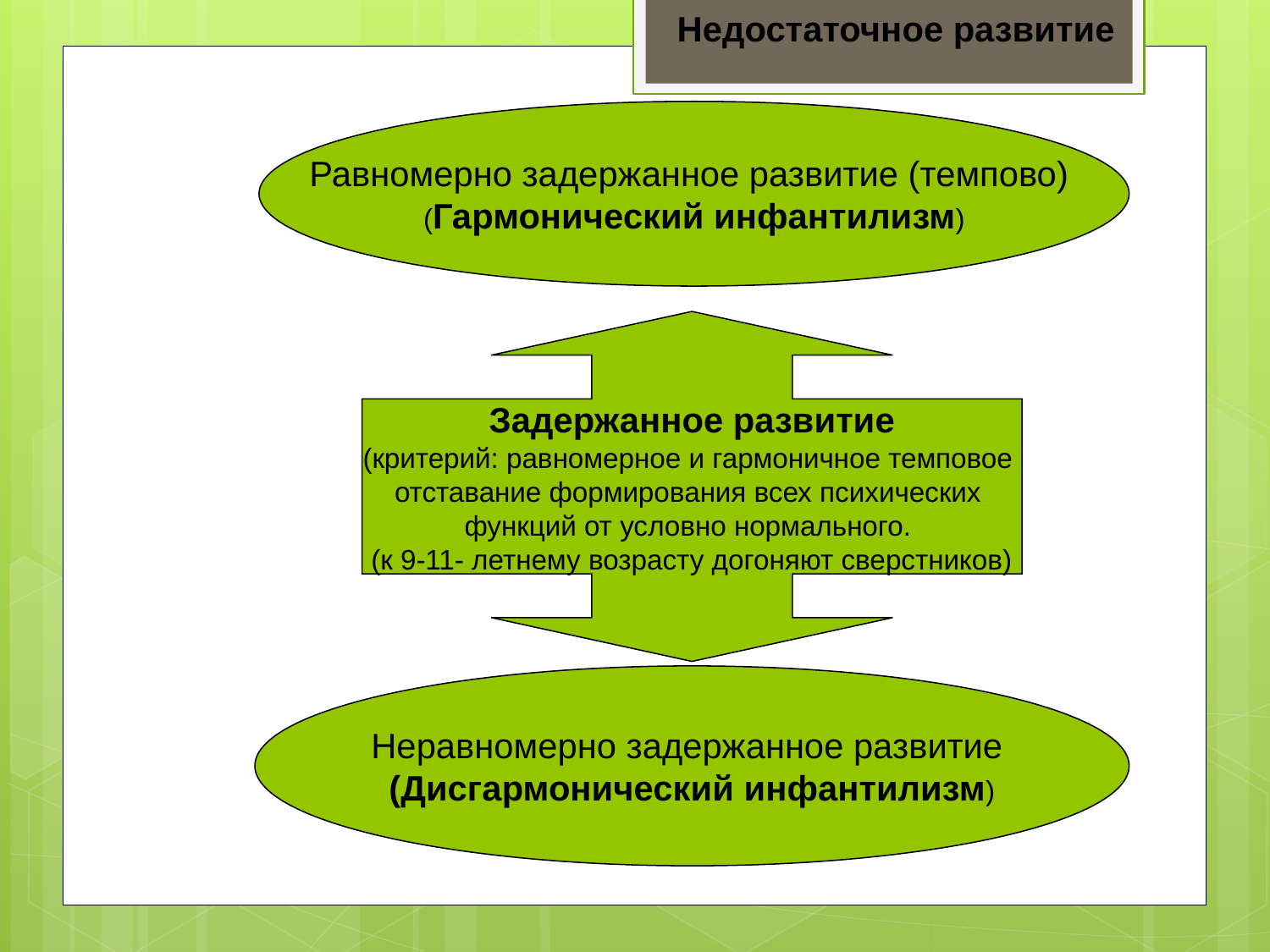

Недостаточное развитие
Равномерно задержанное развитие (темпово)
(Гармонический инфантилизм)
Задержанное развитие
(критерий: равномерное и гармоничное темповое
отставание формирования всех психических
функций от условно нормального.
(к 9-11- летнему возрасту догоняют сверстников)
Неравномерно задержанное развитие
(Дисгармонический инфантилизм)